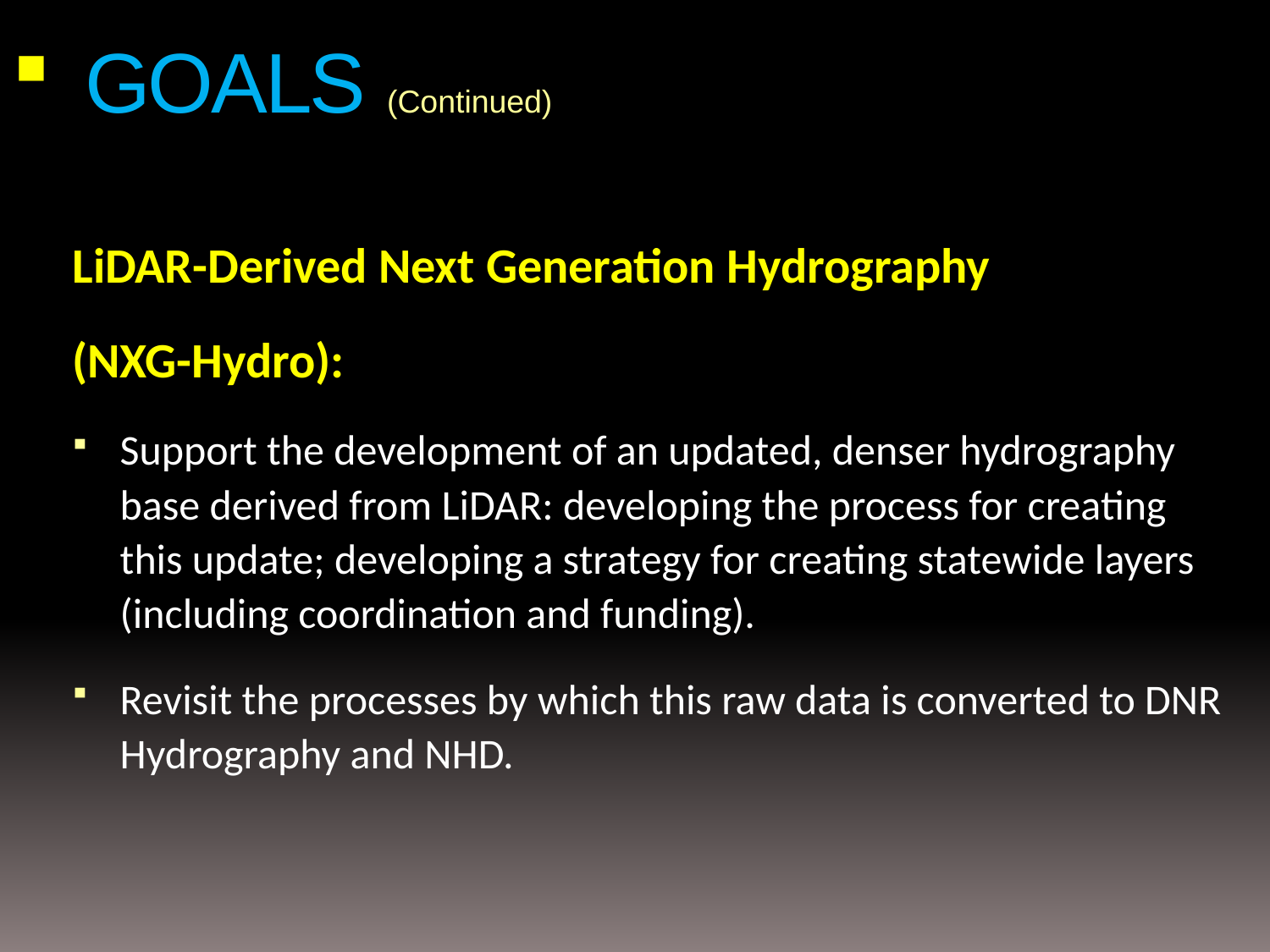

Goals (Continued)
LiDAR-Derived Next Generation Hydrography
(NXG-Hydro):
Support the development of an updated, denser hydrography base derived from LiDAR: developing the process for creating this update; developing a strategy for creating statewide layers (including coordination and funding).
Revisit the processes by which this raw data is converted to DNR Hydrography and NHD.